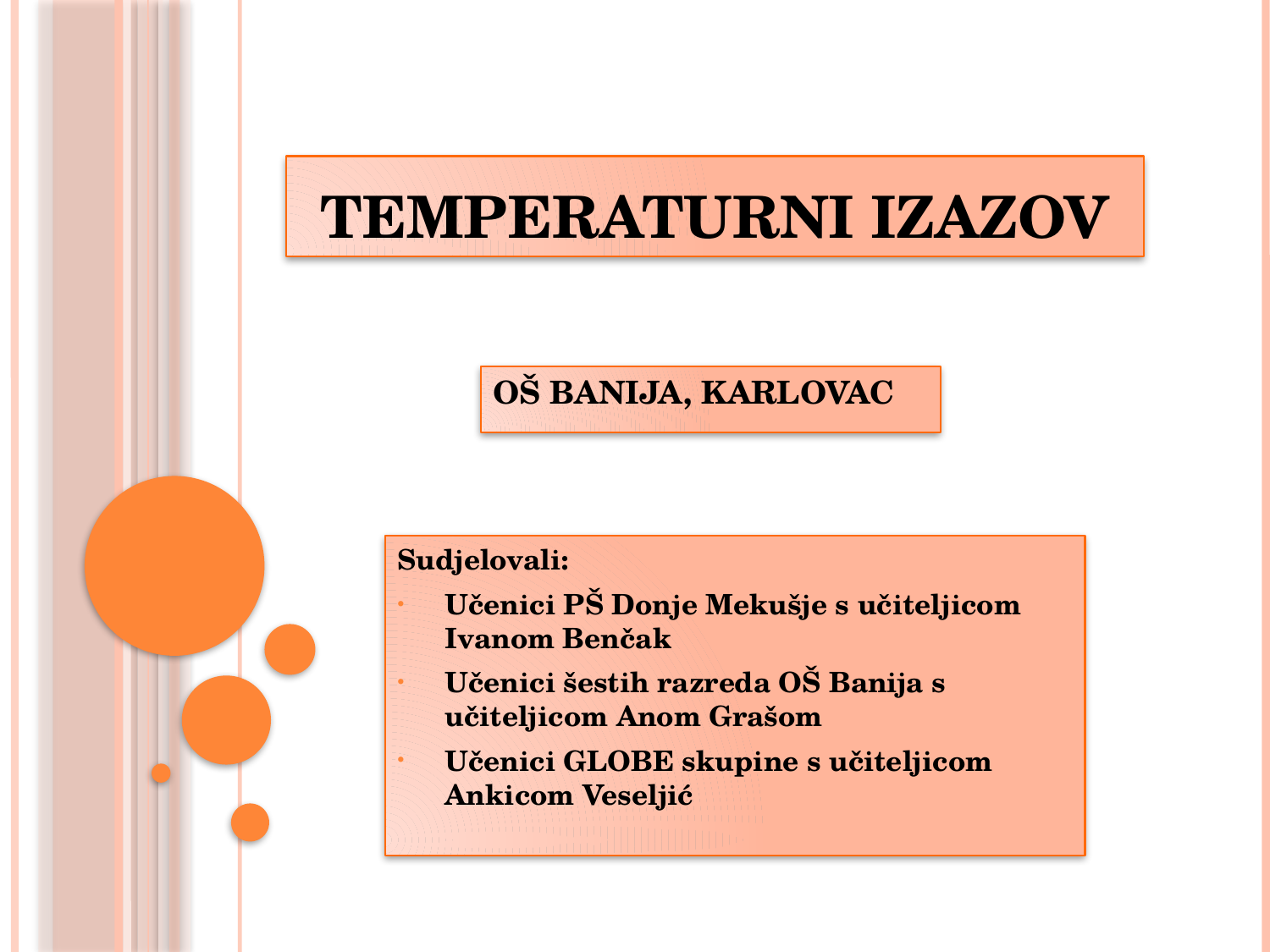

# TEMPERATURNI IZAZOV
OŠ BANIJA, KARLOVAC

Sudjelovali:
Učenici PŠ Donje Mekušje s učiteljicom Ivanom Benčak
Učenici šestih razreda OŠ Banija s učiteljicom Anom Grašom
Učenici GLOBE skupine s učiteljicom Ankicom Veseljić